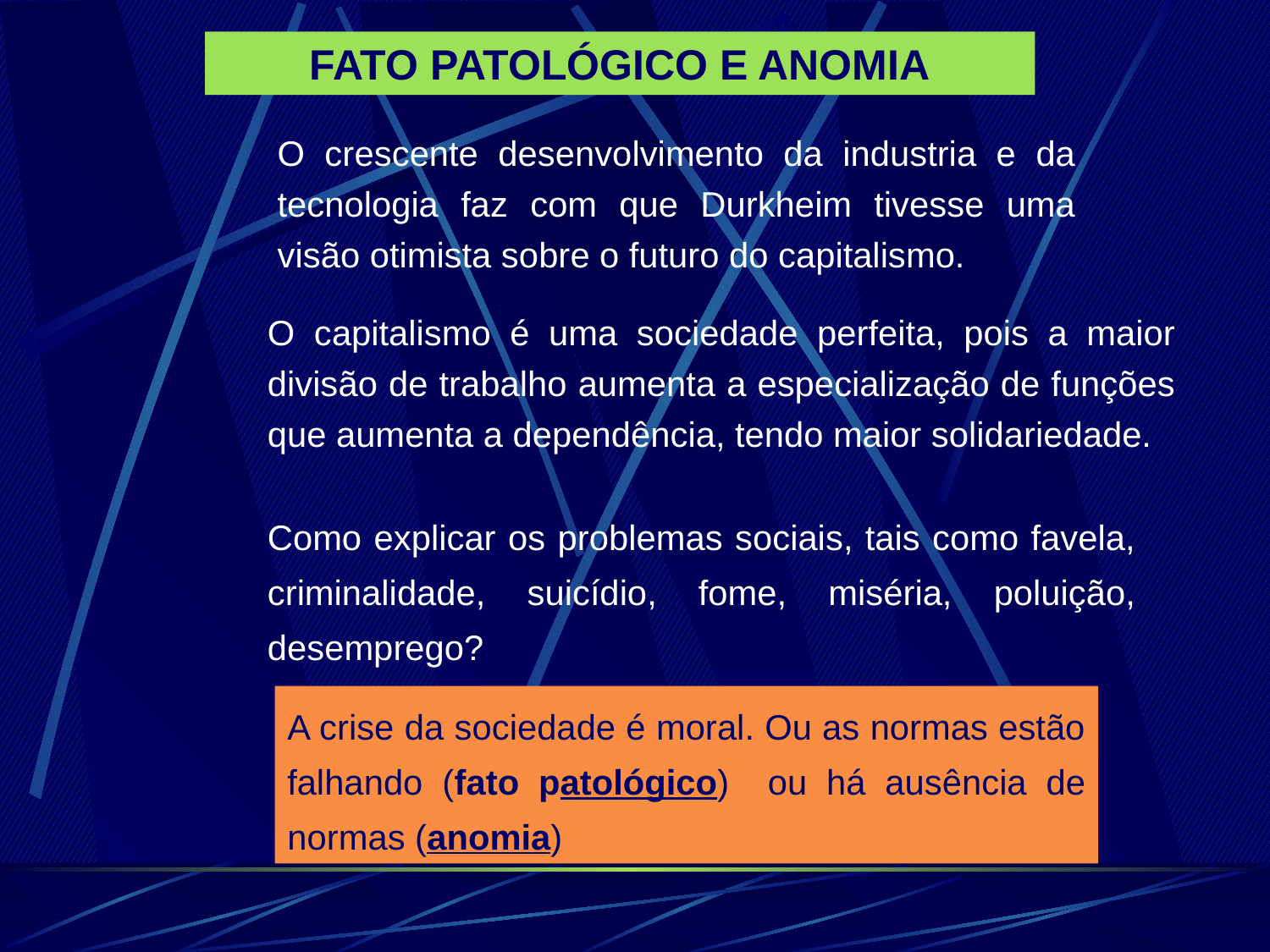

FATO PATOLÓGICO E ANOMIA
O crescente desenvolvimento da industria e da tecnologia faz com que Durkheim tivesse uma visão otimista sobre o futuro do capitalismo.
O capitalismo é uma sociedade perfeita, pois a maior divisão de trabalho aumenta a especialização de funções que aumenta a dependência, tendo maior solidariedade.
Como explicar os problemas sociais, tais como favela, criminalidade, suicídio, fome, miséria, poluição, desemprego?
A crise da sociedade é moral. Ou as normas estão falhando (fato patológico)  ou há ausência de normas (anomia)